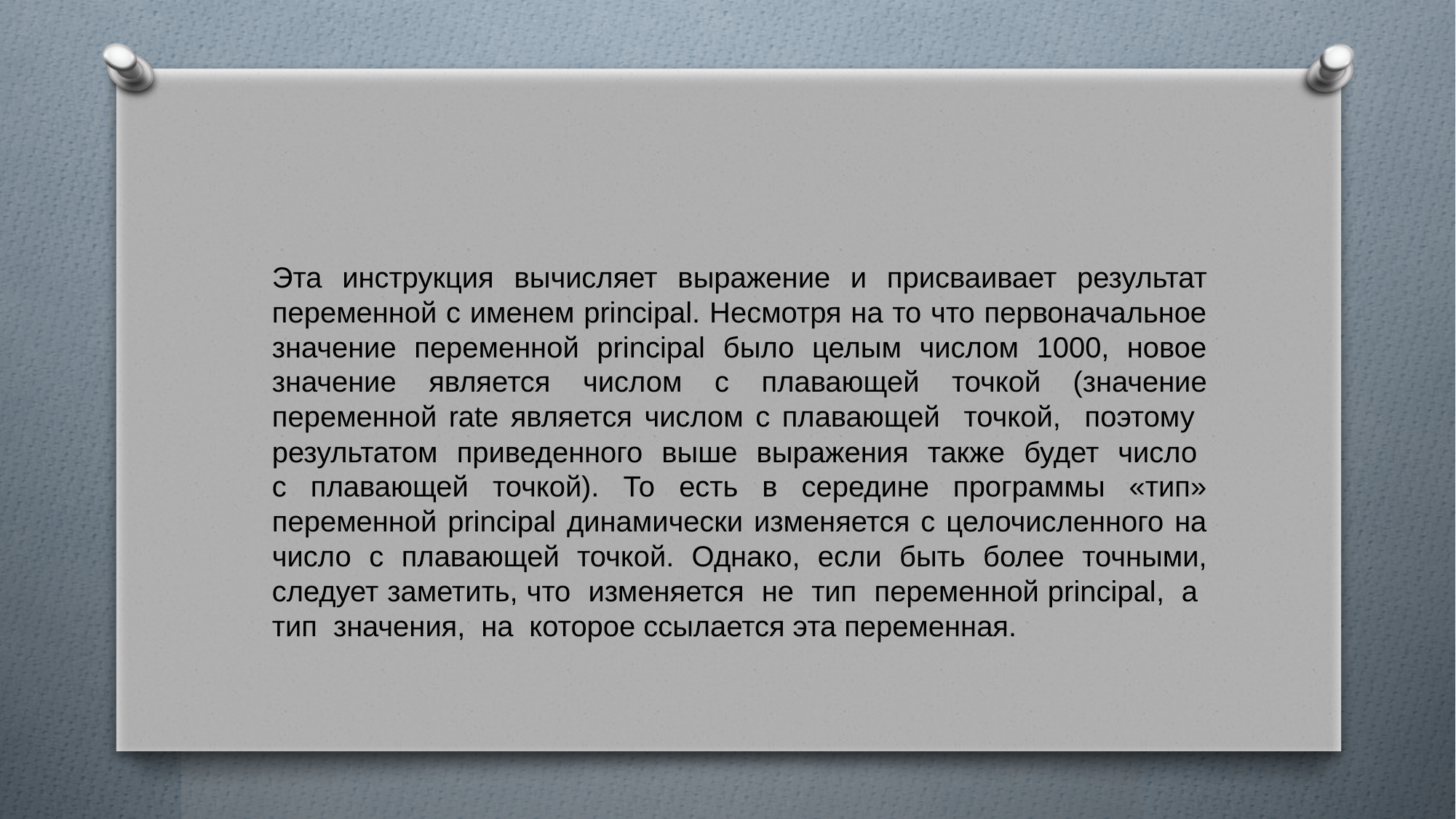

#
		Эта инструкция вычисляет выражение и присваивает результат переменной с именем principal. Несмотря на то что первоначальное значение переменной principal было целым числом 1000, новое значение является числом с плавающей точкой (значение переменной rate является числом с плавающей  точкой,  поэтому  результатом  приведенного  выше  выражения  также  будет  число  с  плавающей  точкой).  То  есть  в  середине  программы  «тип» переменной principal динамически изменяется с целочисленного на число с плавающей точкой. Однако, если быть более точными, следует заметить, что  изменяется  не  тип  переменной principal,  а  тип  значения,  на  которое ссылается эта переменная.